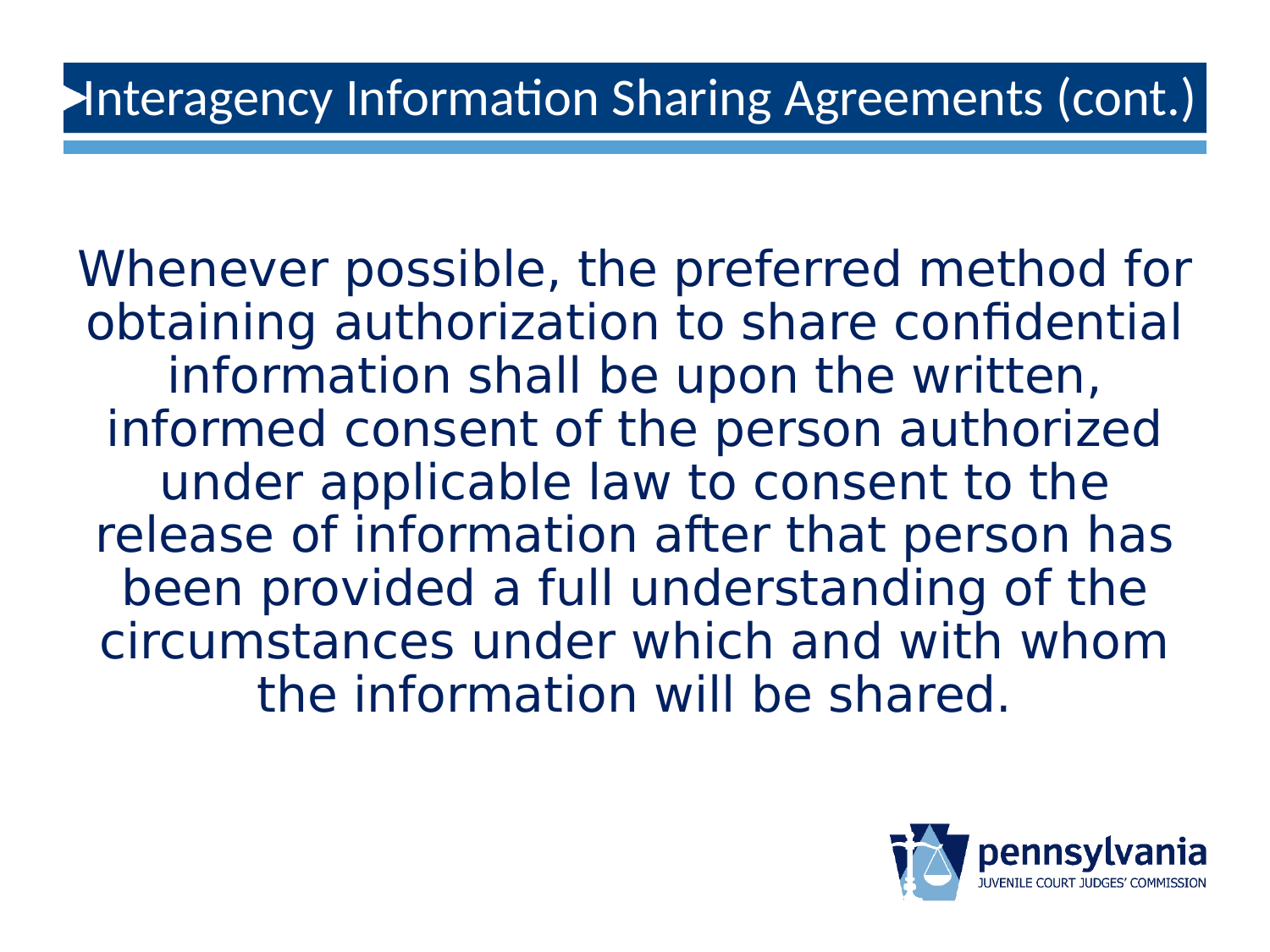

Interagency Information Sharing Agreements (cont.)

Whenever possible, the preferred method for obtaining authorization to share confidential information shall be upon the written, informed consent of the person authorized under applicable law to consent to the release of information after that person has been provided a full understanding of the circumstances under which and with whom the information will be shared.
# Purpose of Pennsylvania’s Juvenile Justice System